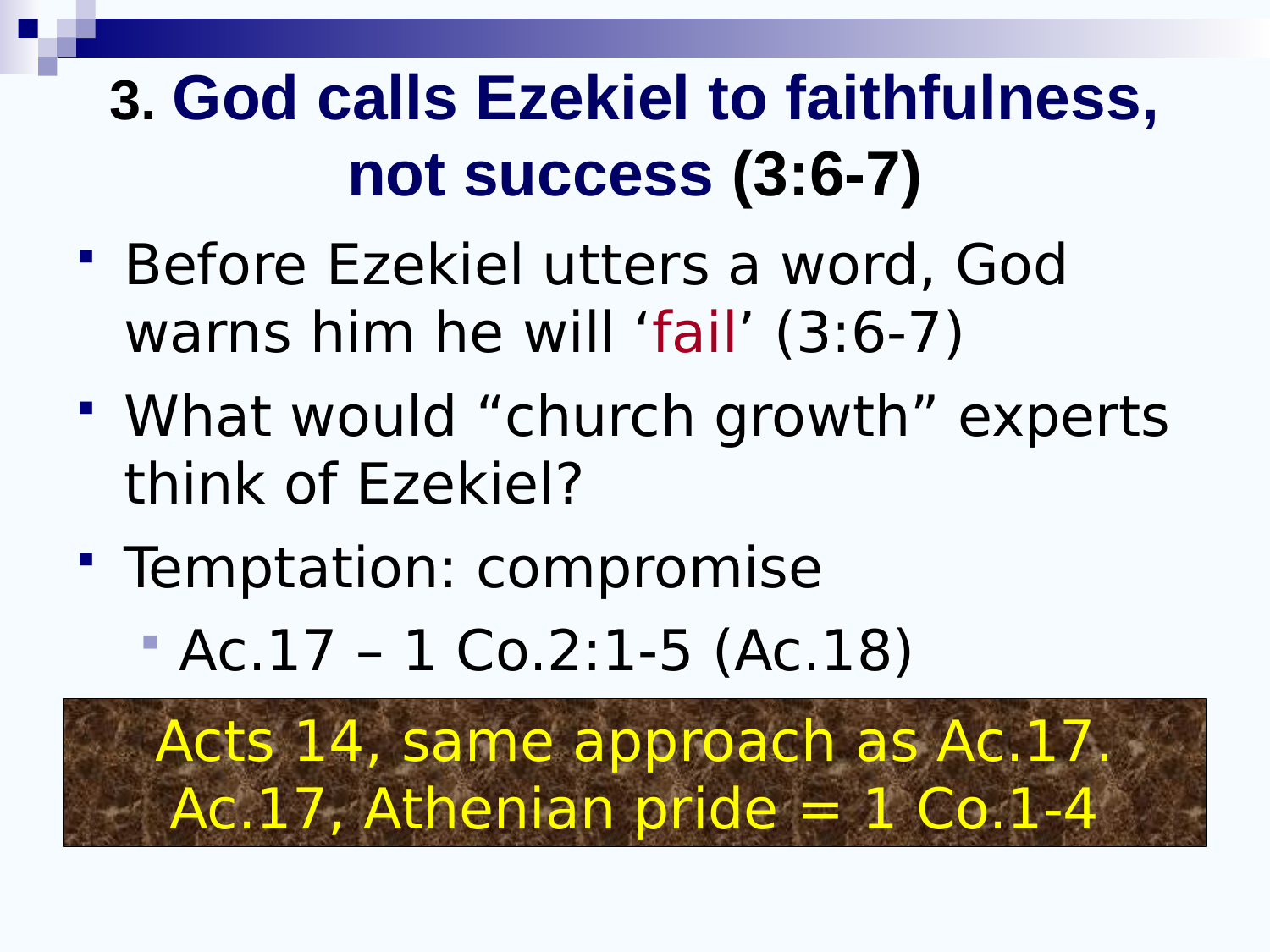

# 3. God calls Ezekiel to faithfulness, not success (3:6-7)
Before Ezekiel utters a word, God warns him he will ‘fail’ (3:6-7)
What would “church growth” experts think of Ezekiel?
Temptation: compromise
Ac.17 – 1 Co.2:1-5 (Ac.18)

Acts 14, same approach as Ac.17.
Ac.17, Athenian pride = 1 Co.1-4